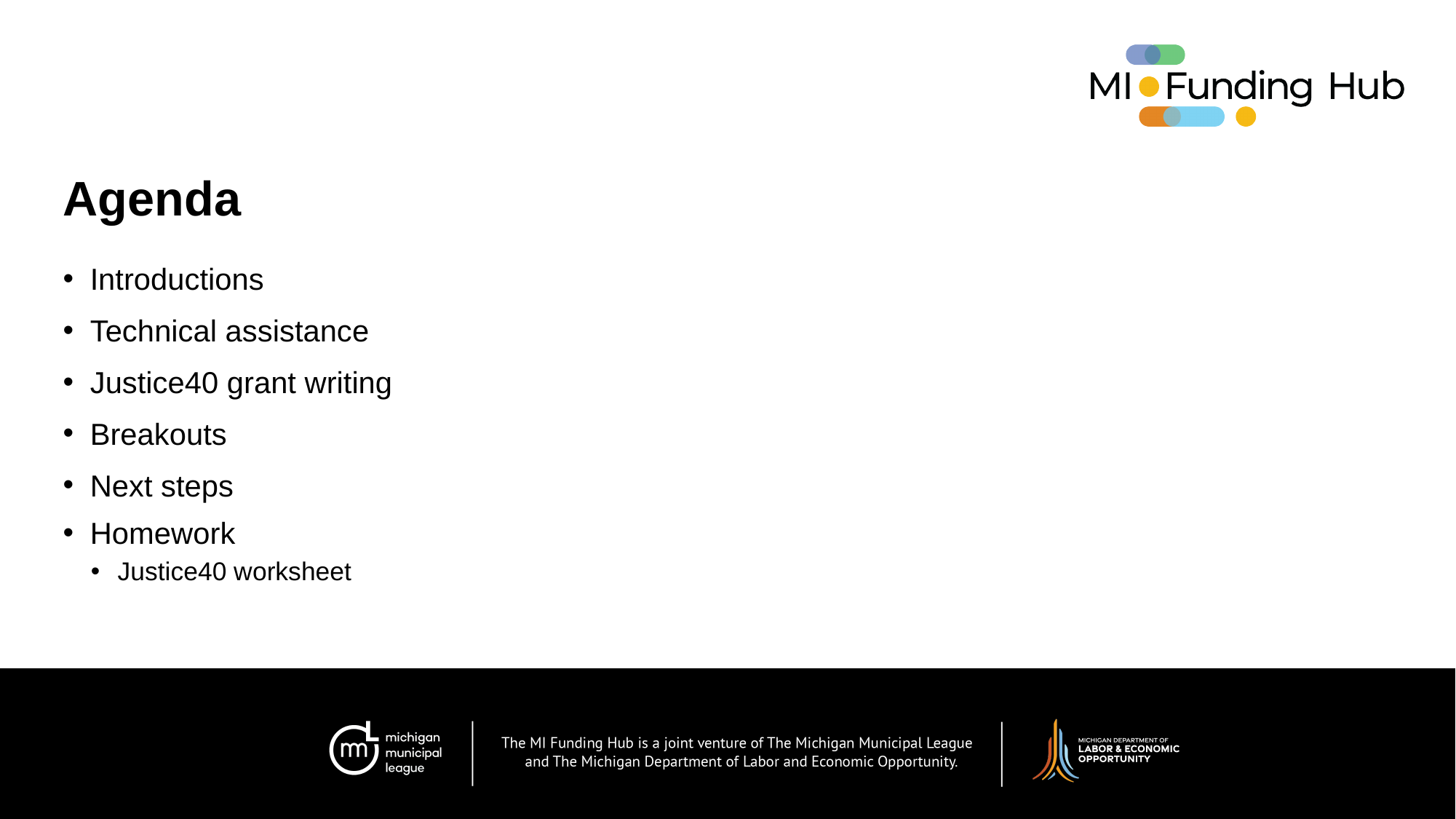

Agenda
Introductions
Technical assistance
Justice40 grant writing
Breakouts
Next steps
Homework
Justice40 worksheet